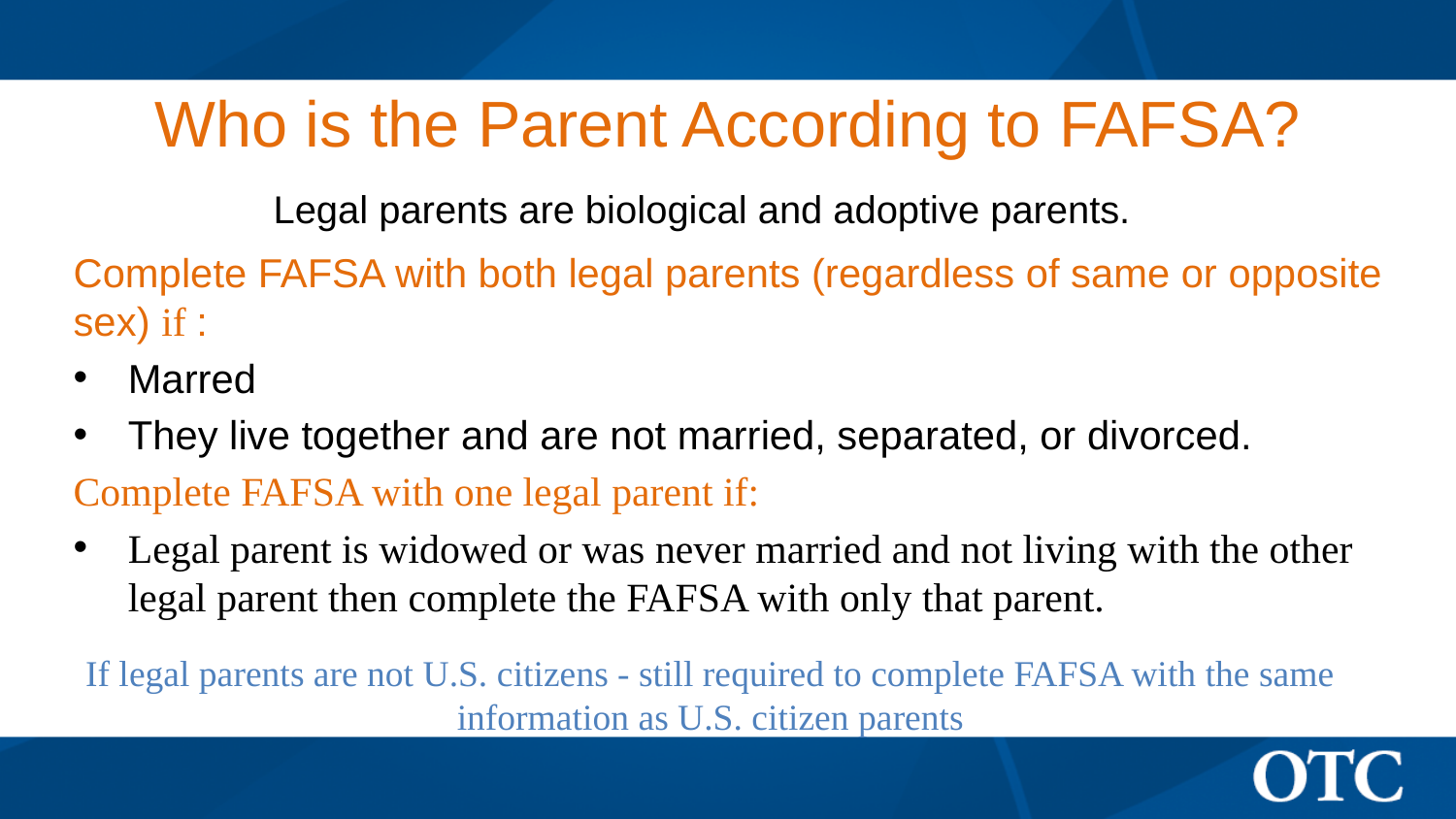

# Who is the Parent According to FAFSA?
Legal parents are biological and adoptive parents.

Complete FAFSA with both legal parents (regardless of same or opposite sex) if :
Marred
They live together and are not married, separated, or divorced.
Complete FAFSA with one legal parent if:
Legal parent is widowed or was never married and not living with the other legal parent then complete the FAFSA with only that parent.
If legal parents are not U.S. citizens - still required to complete FAFSA with the same information as U.S. citizen parents